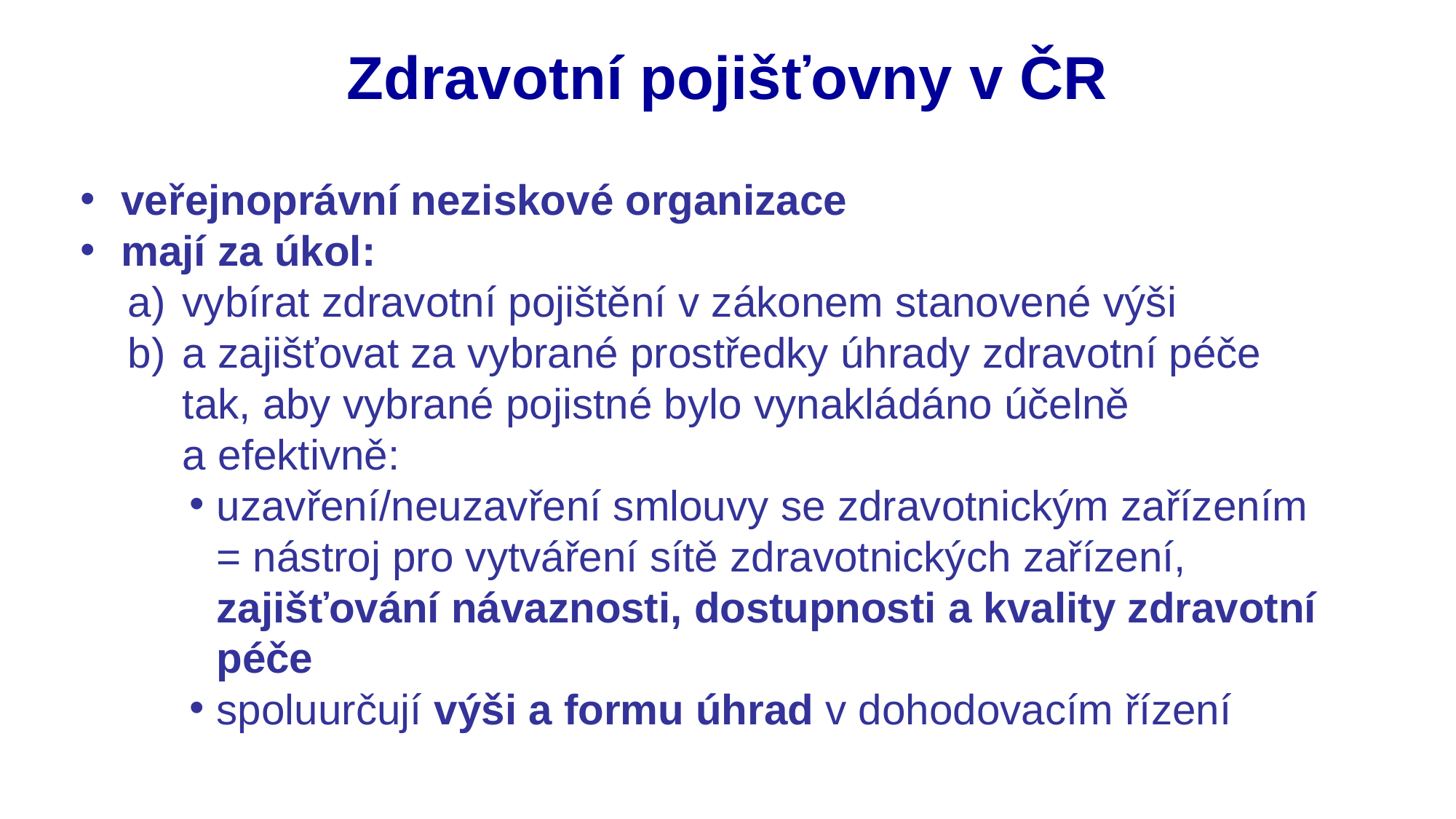

# Zdravotní pojišťovny v ČR
veřejnoprávní neziskové organizace
mají za úkol:
vybírat zdravotní pojištění v zákonem stanovené výši
a zajišťovat za vybrané prostředky úhrady zdravotní péče tak, aby vybrané pojistné bylo vynakládáno účelně a efektivně:
uzavření/neuzavření smlouvy se zdravotnickým zařízením = nástroj pro vytváření sítě zdravotnických zařízení, zajišťování návaznosti, dostupnosti a kvality zdravotní péče
spoluurčují výši a formu úhrad v dohodovacím řízení